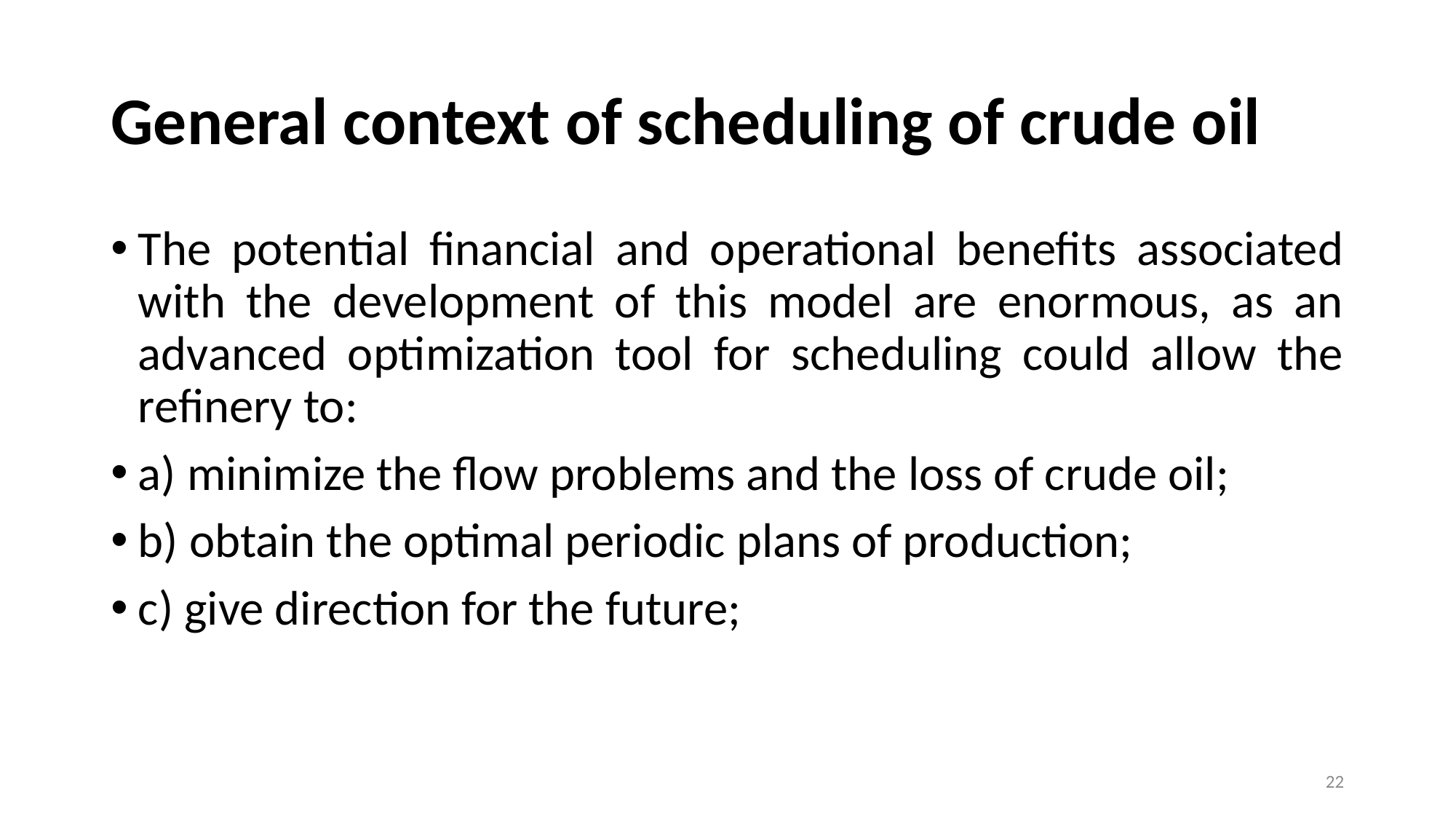

# General context of scheduling of crude oil
The potential financial and operational benefits associated with the development of this model are enormous, as an advanced optimization tool for scheduling could allow the refinery to:
a) minimize the flow problems and the loss of crude oil;
b) obtain the optimal periodic plans of production;
c) give direction for the future;
22